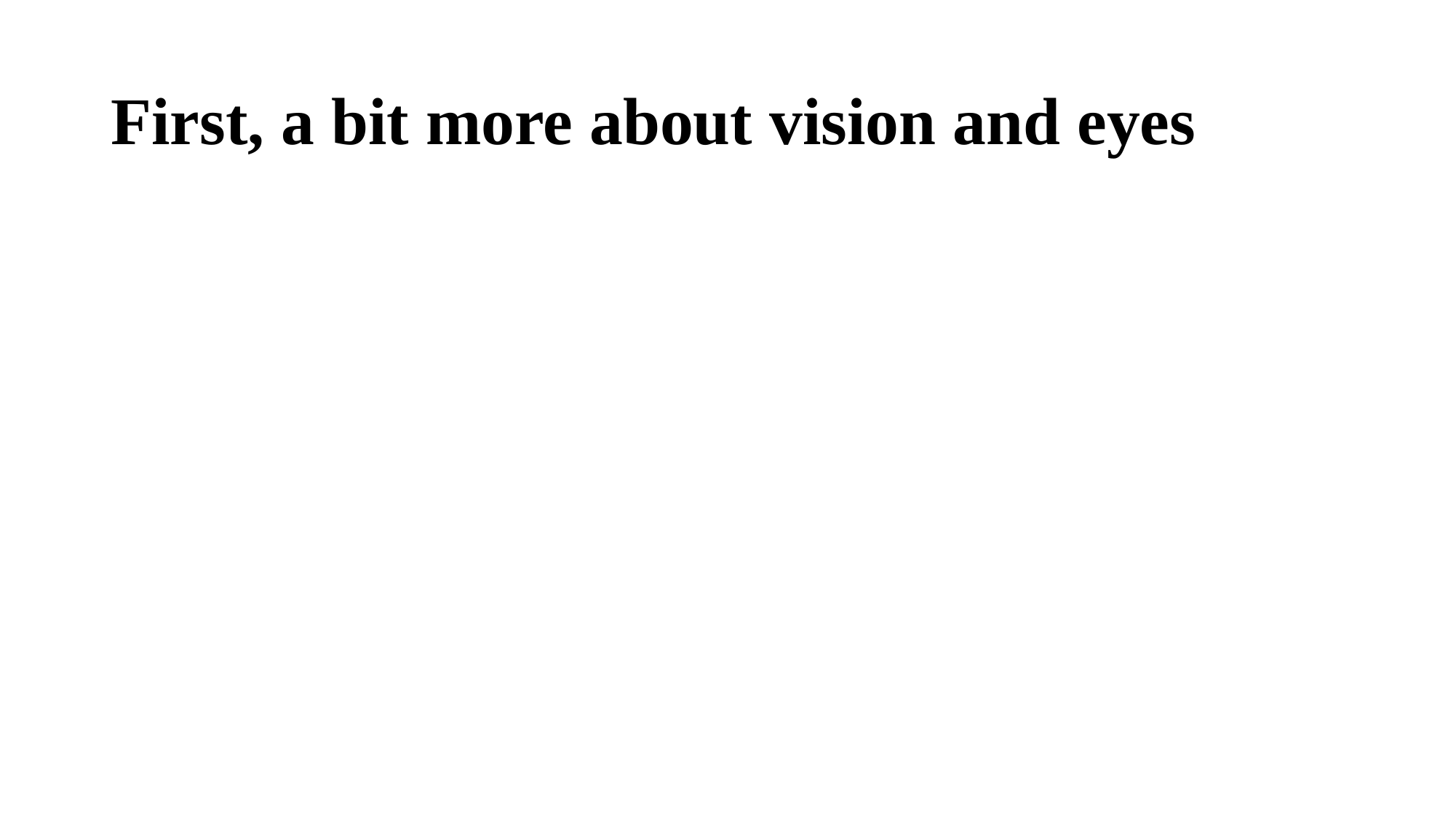

# First, a bit more about vision and eyes